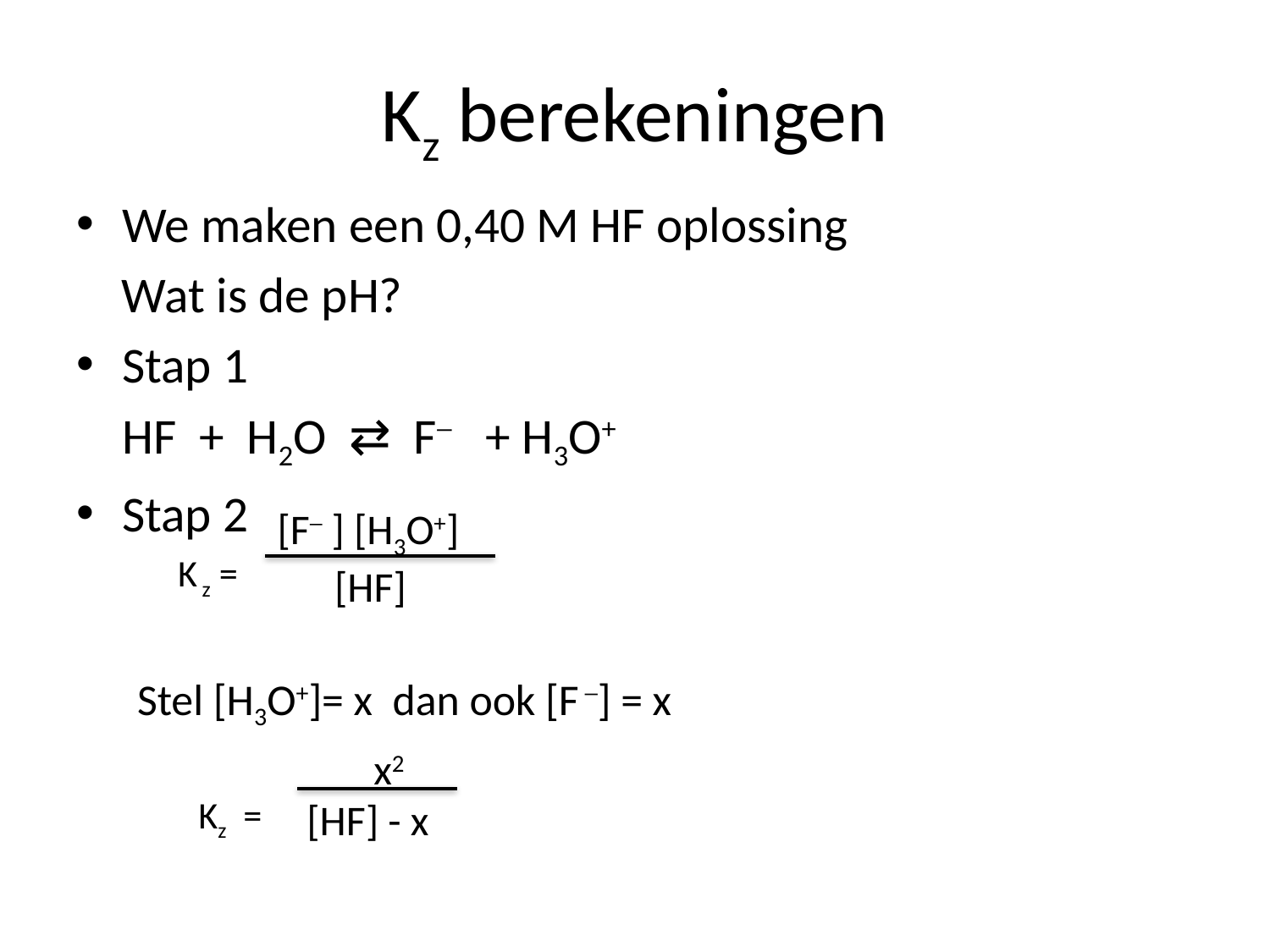

# Kz berekeningen
We maken een 0,40 M HF oplossing
    Wat is de pH?
Stap 1
			HF  +  H2O  ⇄  F─   + H3O+
Stap 2
            K z =

Stel [H3O+]= x  dan ook [F ─] = x

Kz  =
[F─ ] [H3O+]
      [HF]
        x2
 [HF] - x